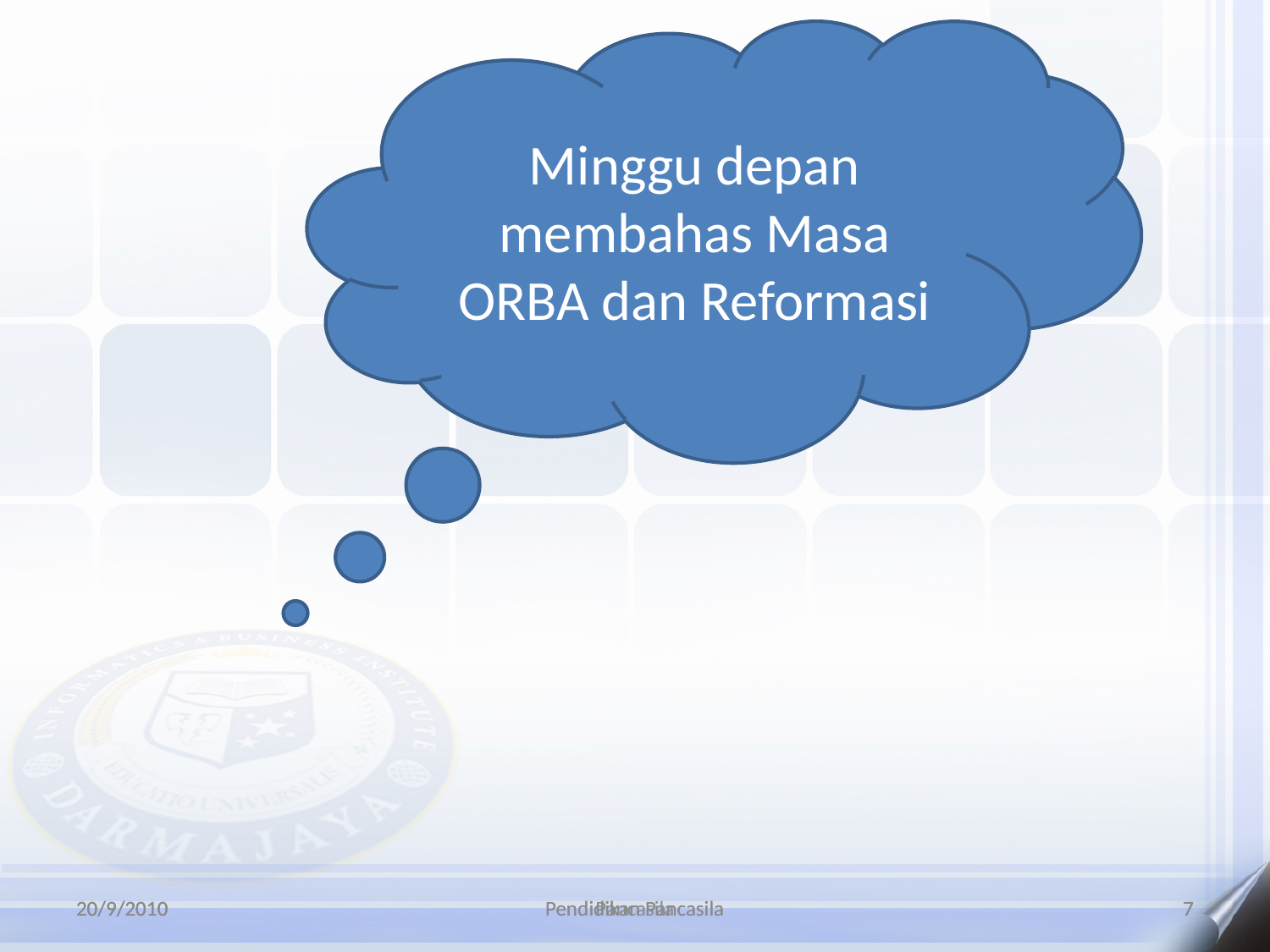

Minggu depan membahas Masa ORBA dan Reformasi
20/9/2010
20/9/2010
20/9/2010
Pendidikan Pancasila
Pendidikan Pancasila
Pancasila
7
7
7